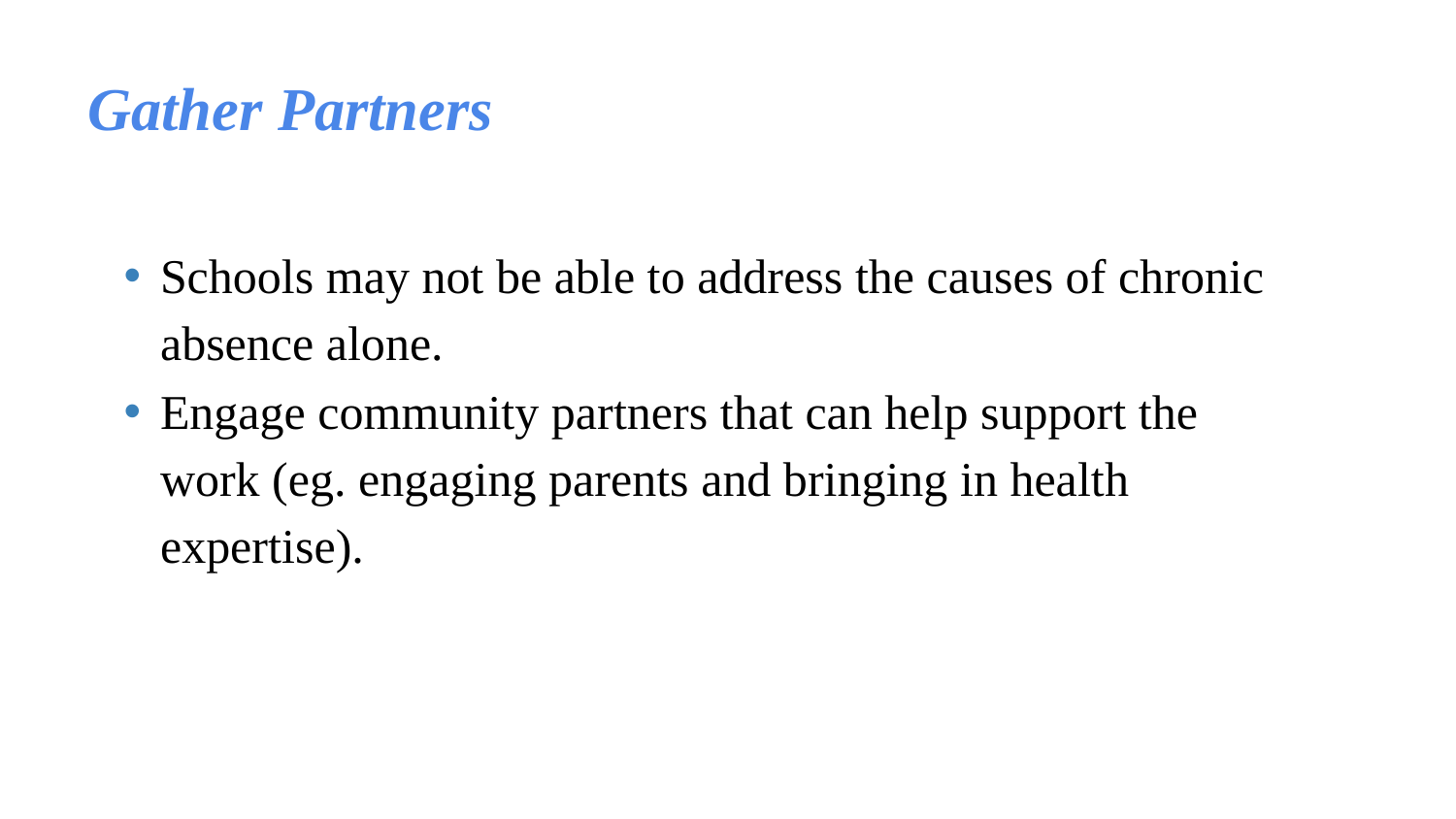

# Gather Partners

Schools may not be able to address the causes of chronic absence alone.
Engage community partners that can help support the work (eg. engaging parents and bringing in health expertise).